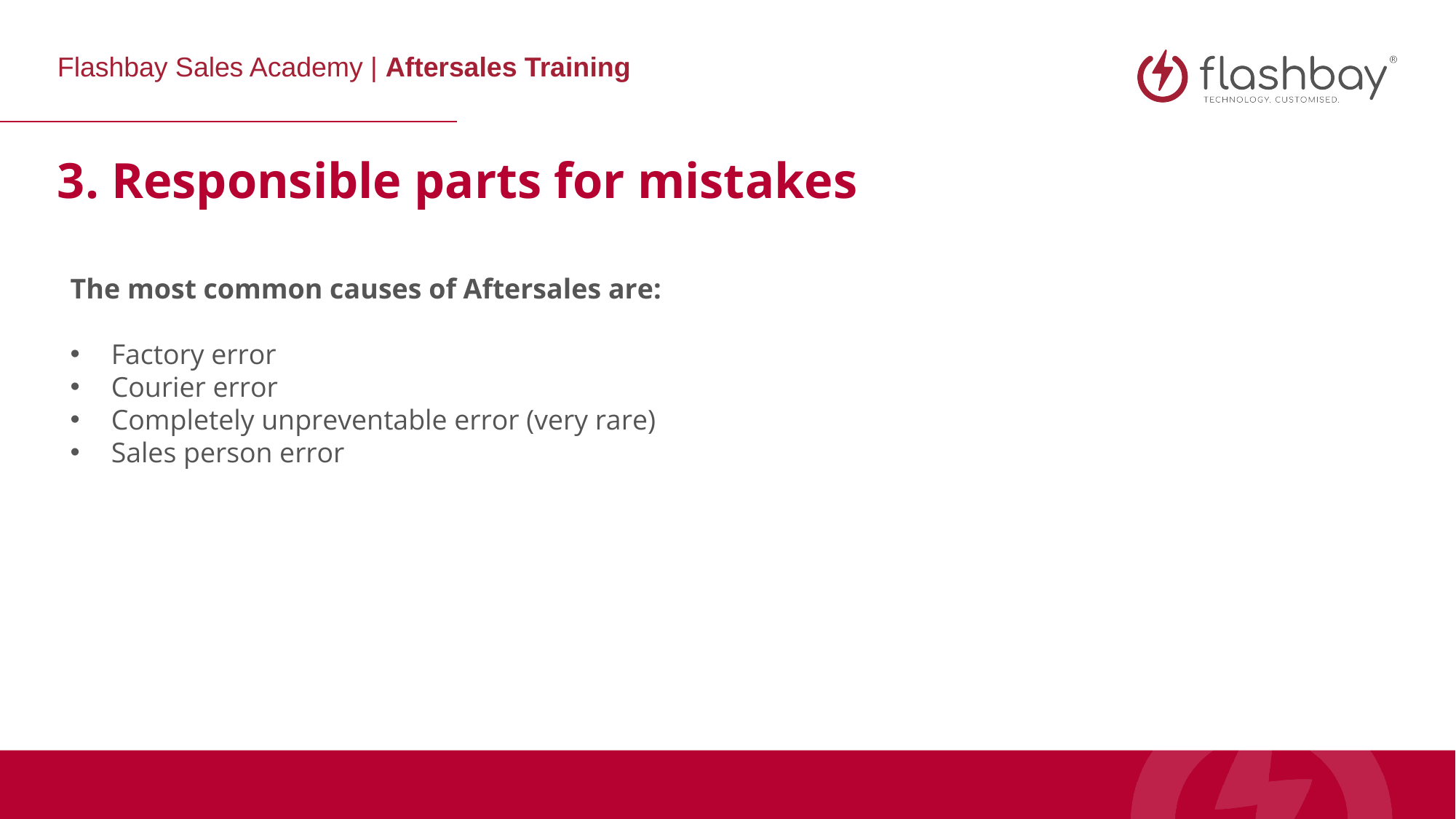

3. Responsible parts for mistakes

The most common causes of Aftersales are:

Factory error
Courier error
Completely unpreventable error (very rare)
Sales person error